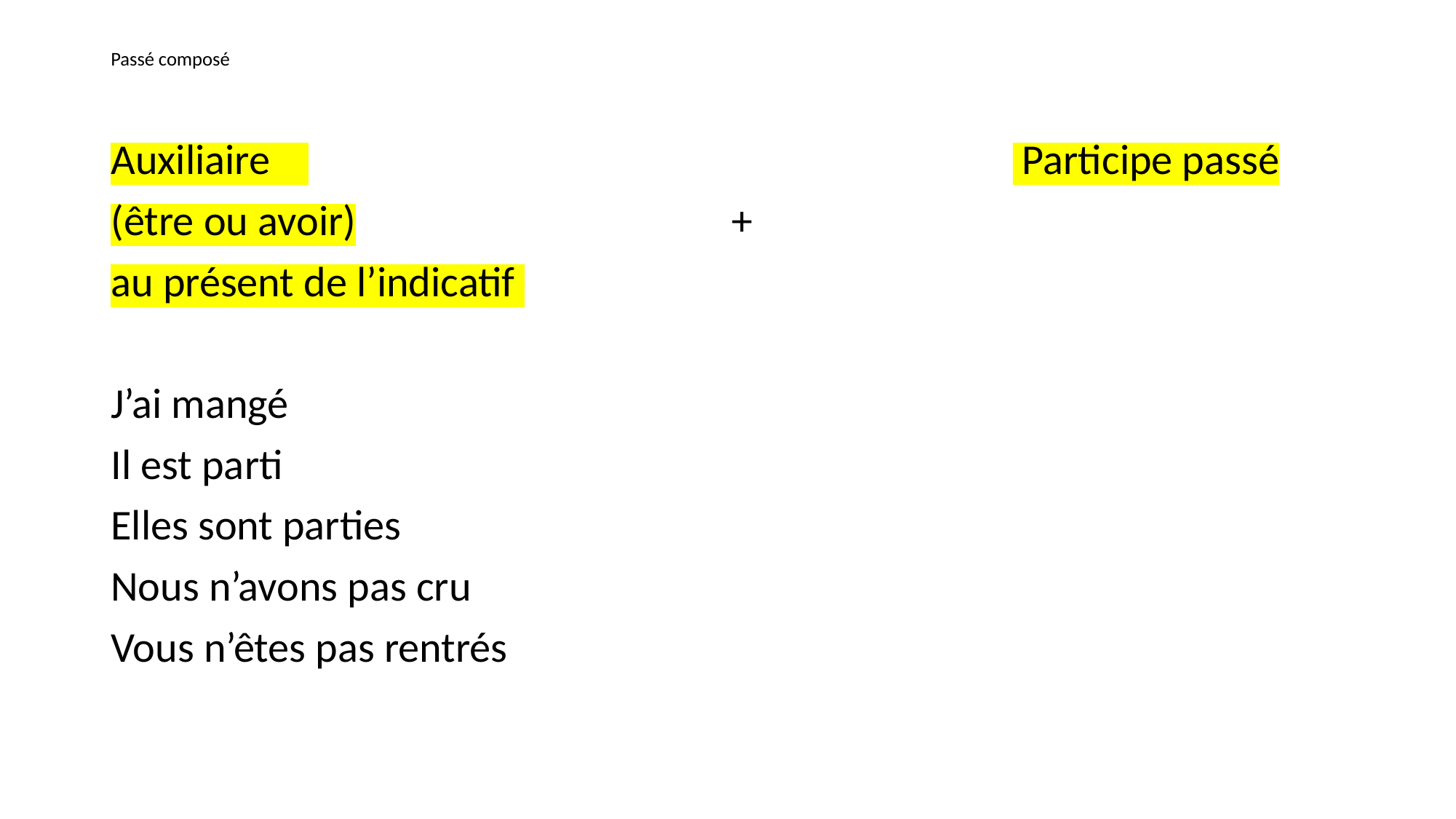

# Passé composé
Auxiliaire                                                                              Participe passé
(être ou avoir)                                       +
au présent de l’indicatif

J’ai mangé
Il est parti
Elles sont parties
Nous n’avons pas cru
Vous n’êtes pas rentrés